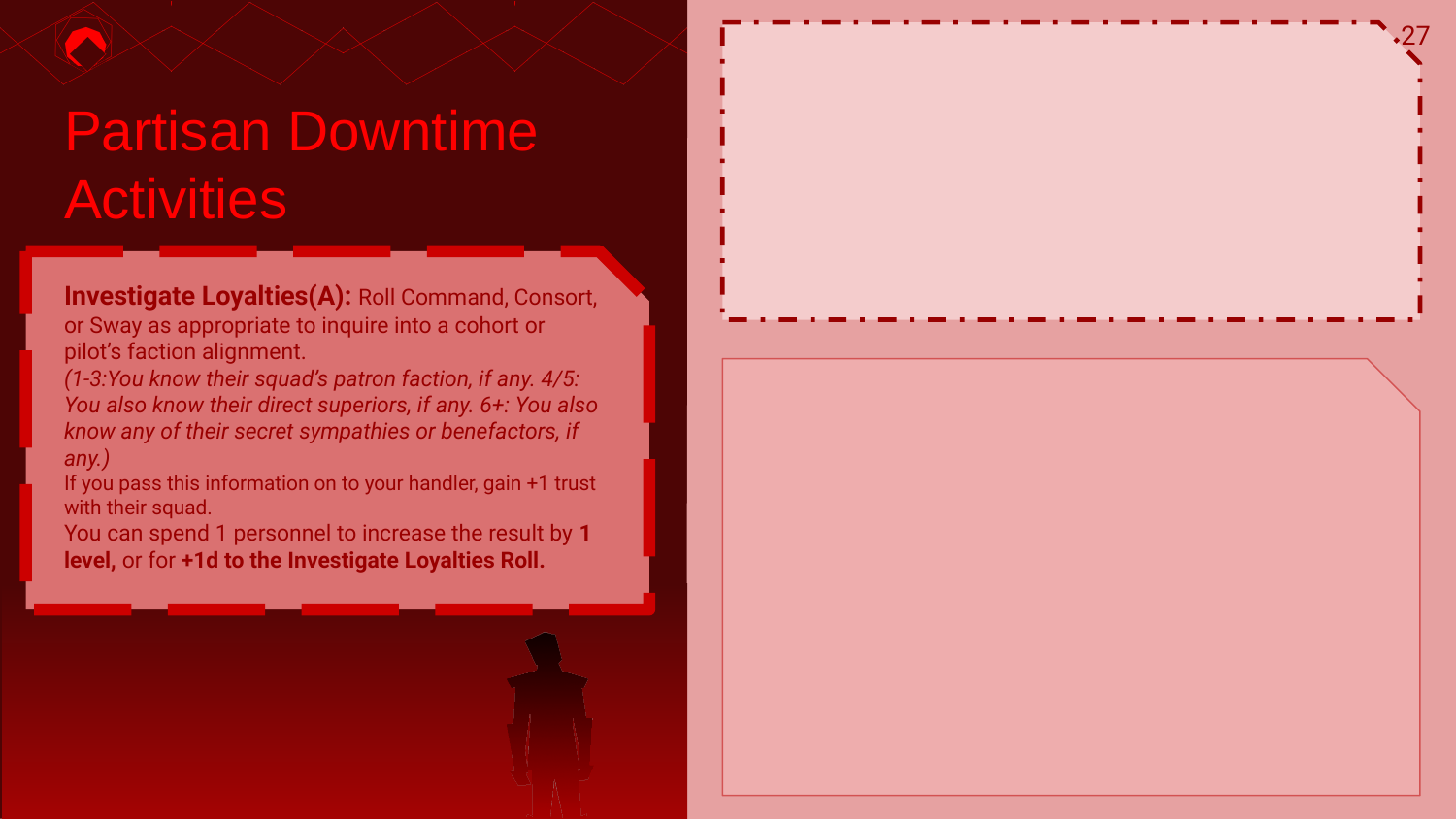

27

# Partisan Downtime Activities

Investigate Loyalties(A): Roll Command, Consort, or Sway as appropriate to inquire into a cohort or pilot’s faction alignment.
(1-3:You know their squad’s patron faction, if any. 4/5: You also know their direct superiors, if any. 6+: You also know any of their secret sympathies or benefactors, if any.)
If you pass this information on to your handler, gain +1 trust with their squad.
You can spend 1 personnel to increase the result by 1 level, or for +1d to the Investigate Loyalties Roll.